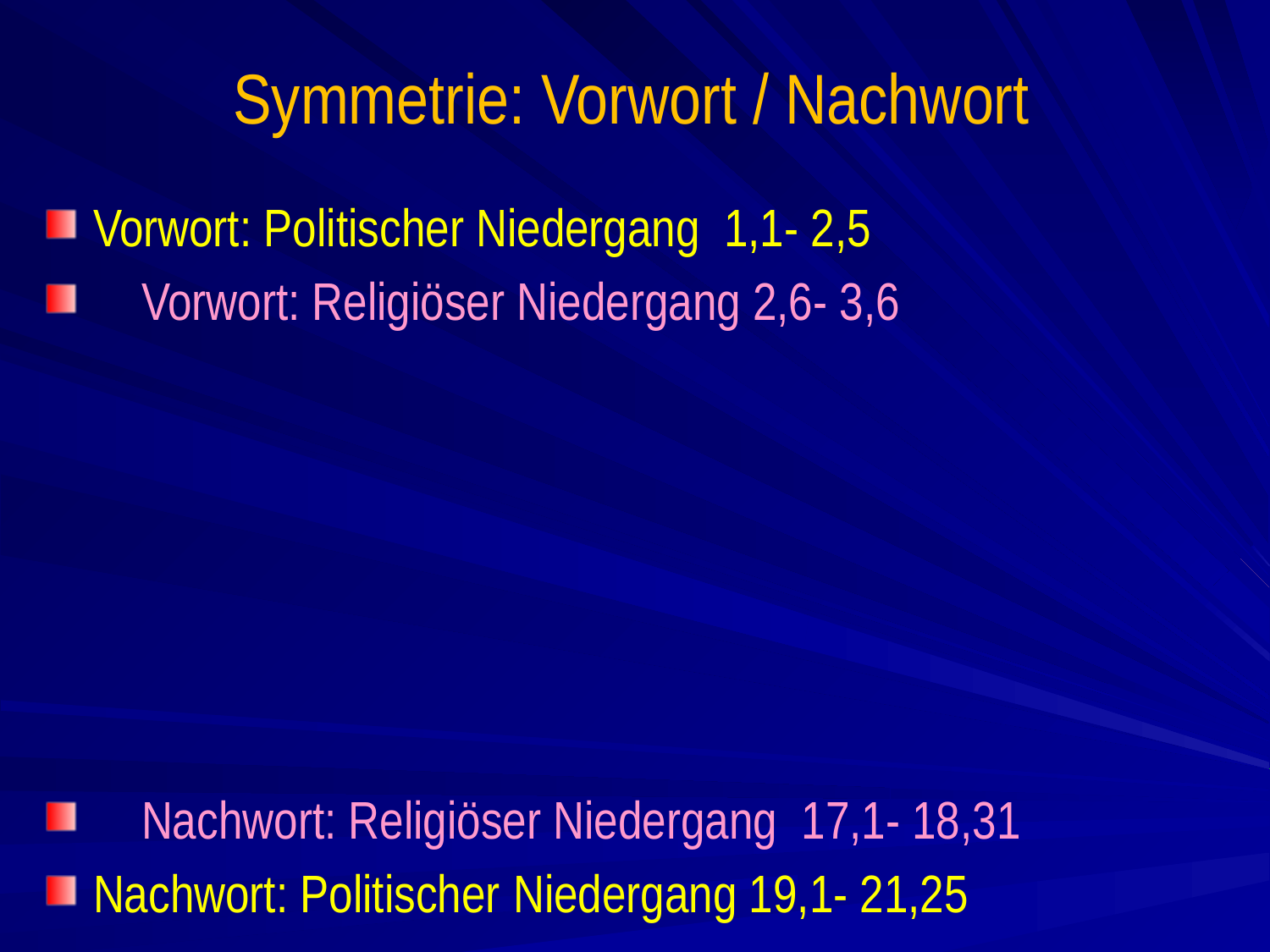

# Symmetrie: Vorwort / Nachwort
Vorwort: Politischer Niedergang  1,1- 2,5
    Vorwort: Religiöser Niedergang 2,6- 3,6

    Nachwort: Religiöser Niedergang  17,1- 18,31
Nachwort: Politischer Niedergang 19,1- 21,25